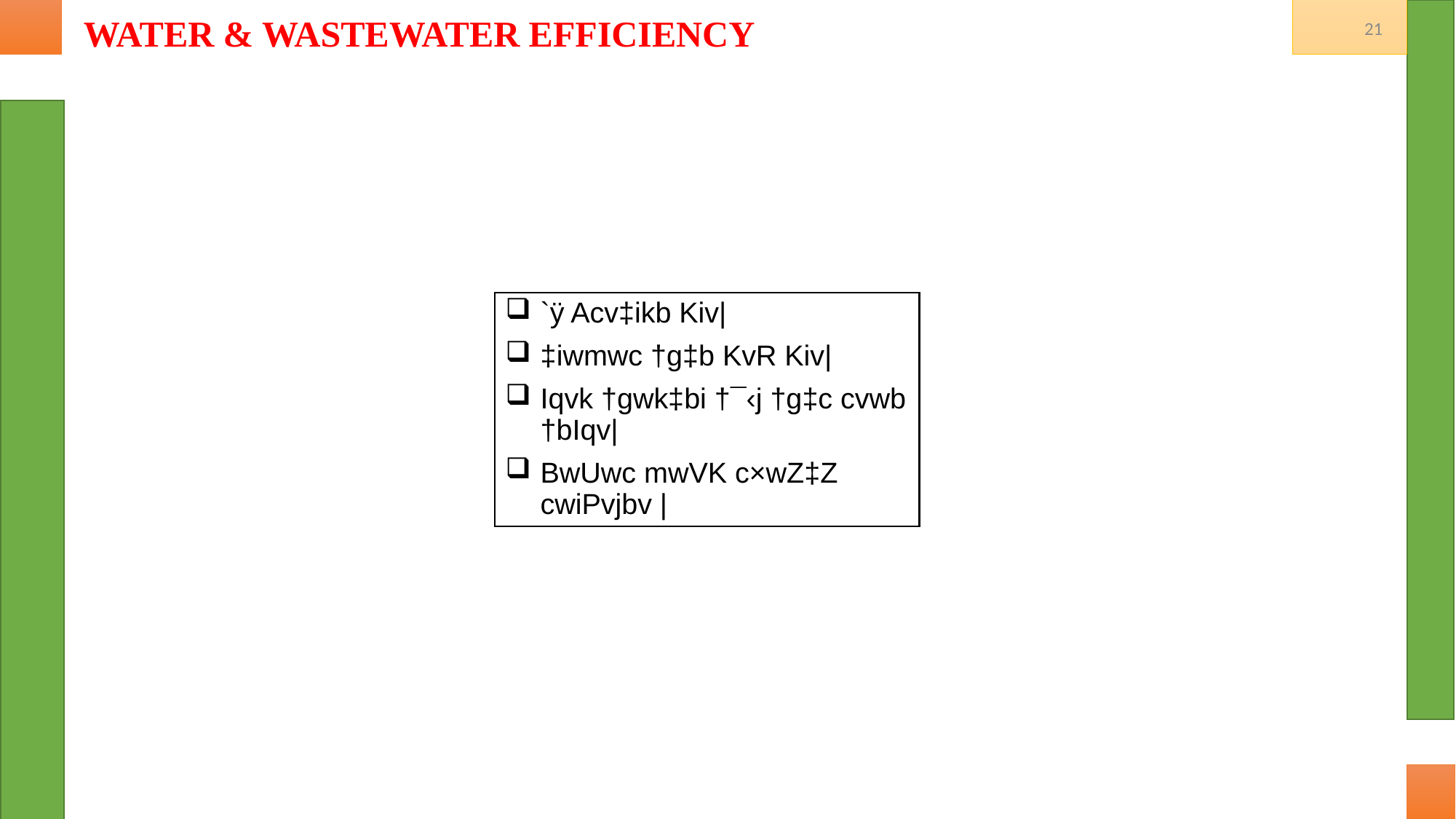

WATER & WASTEWATER EFFICIENCY
21

`ÿ Acv‡ikb Kiv|
‡iwmwc †g‡b KvR Kiv|
Iqvk †gwk‡bi †¯‹j †g‡c cvwb †bIqv|
BwUwc mwVK c×wZ‡Z cwiPvjbv |